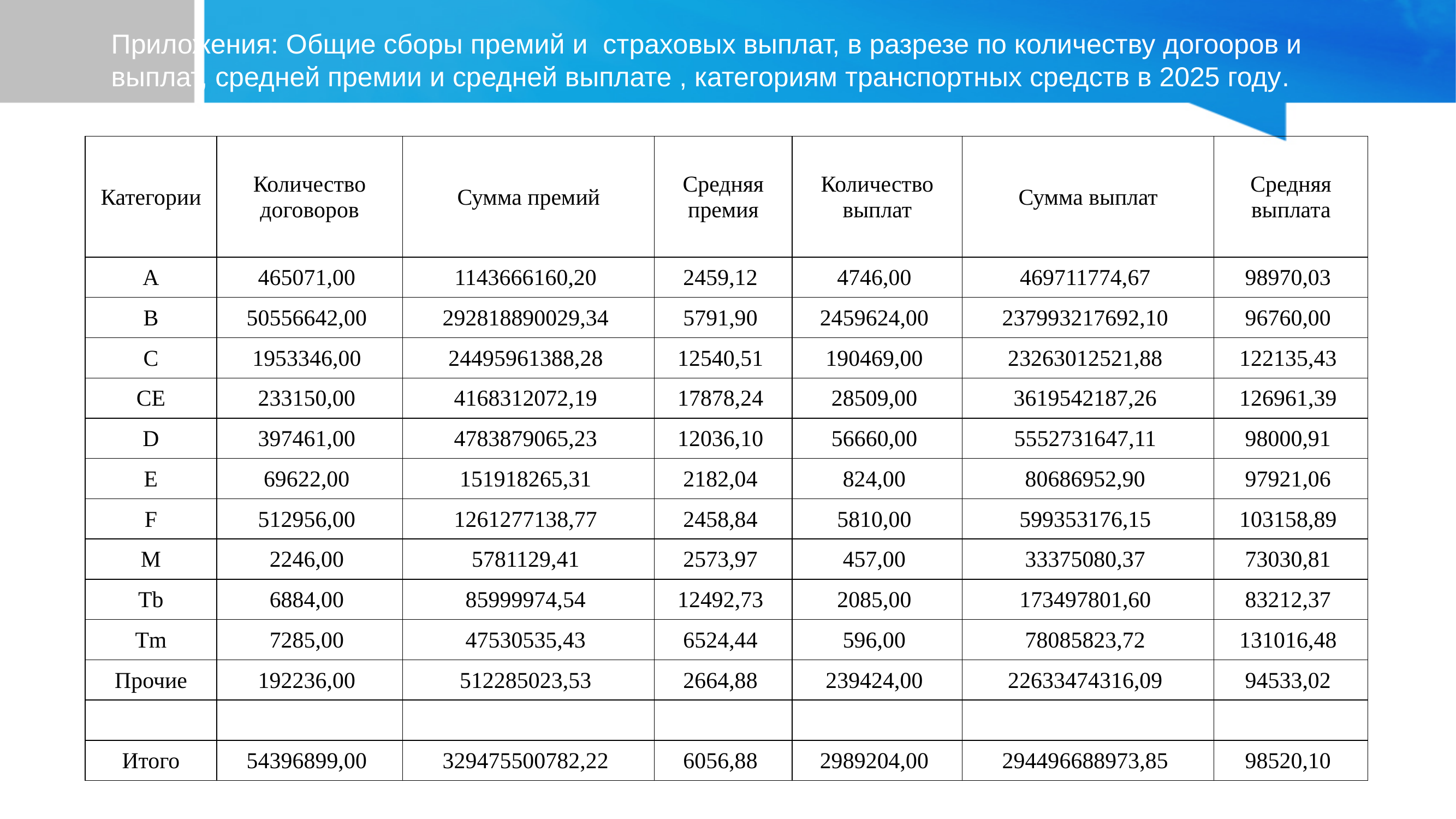

# Приложения: Общие сборы премий и  страховых выплат, в разрезе по количеству догооров и выплат, средней премии и средней выплате , категориям транспортных средств в 2025 году.
| Категории | Количество договоров | Сумма премий | Средняя премия | Количество выплат | Сумма выплат | Средняя выплата |
| --- | --- | --- | --- | --- | --- | --- |
| A | 465071,00 | 1143666160,20 | 2459,12 | 4746,00 | 469711774,67 | 98970,03 |
| B | 50556642,00 | 292818890029,34 | 5791,90 | 2459624,00 | 237993217692,10 | 96760,00 |
| C | 1953346,00 | 24495961388,28 | 12540,51 | 190469,00 | 23263012521,88 | 122135,43 |
| CE | 233150,00 | 4168312072,19 | 17878,24 | 28509,00 | 3619542187,26 | 126961,39 |
| D | 397461,00 | 4783879065,23 | 12036,10 | 56660,00 | 5552731647,11 | 98000,91 |
| E | 69622,00 | 151918265,31 | 2182,04 | 824,00 | 80686952,90 | 97921,06 |
| F | 512956,00 | 1261277138,77 | 2458,84 | 5810,00 | 599353176,15 | 103158,89 |
| M | 2246,00 | 5781129,41 | 2573,97 | 457,00 | 33375080,37 | 73030,81 |
| Tb | 6884,00 | 85999974,54 | 12492,73 | 2085,00 | 173497801,60 | 83212,37 |
| Tm | 7285,00 | 47530535,43 | 6524,44 | 596,00 | 78085823,72 | 131016,48 |
| Прочие | 192236,00 | 512285023,53 | 2664,88 | 239424,00 | 22633474316,09 | 94533,02 |
|  |  |  |  |  |  |  |
| Итого | 54396899,00 | 329475500782,22 | 6056,88 | 2989204,00 | 294496688973,85 | 98520,10 |